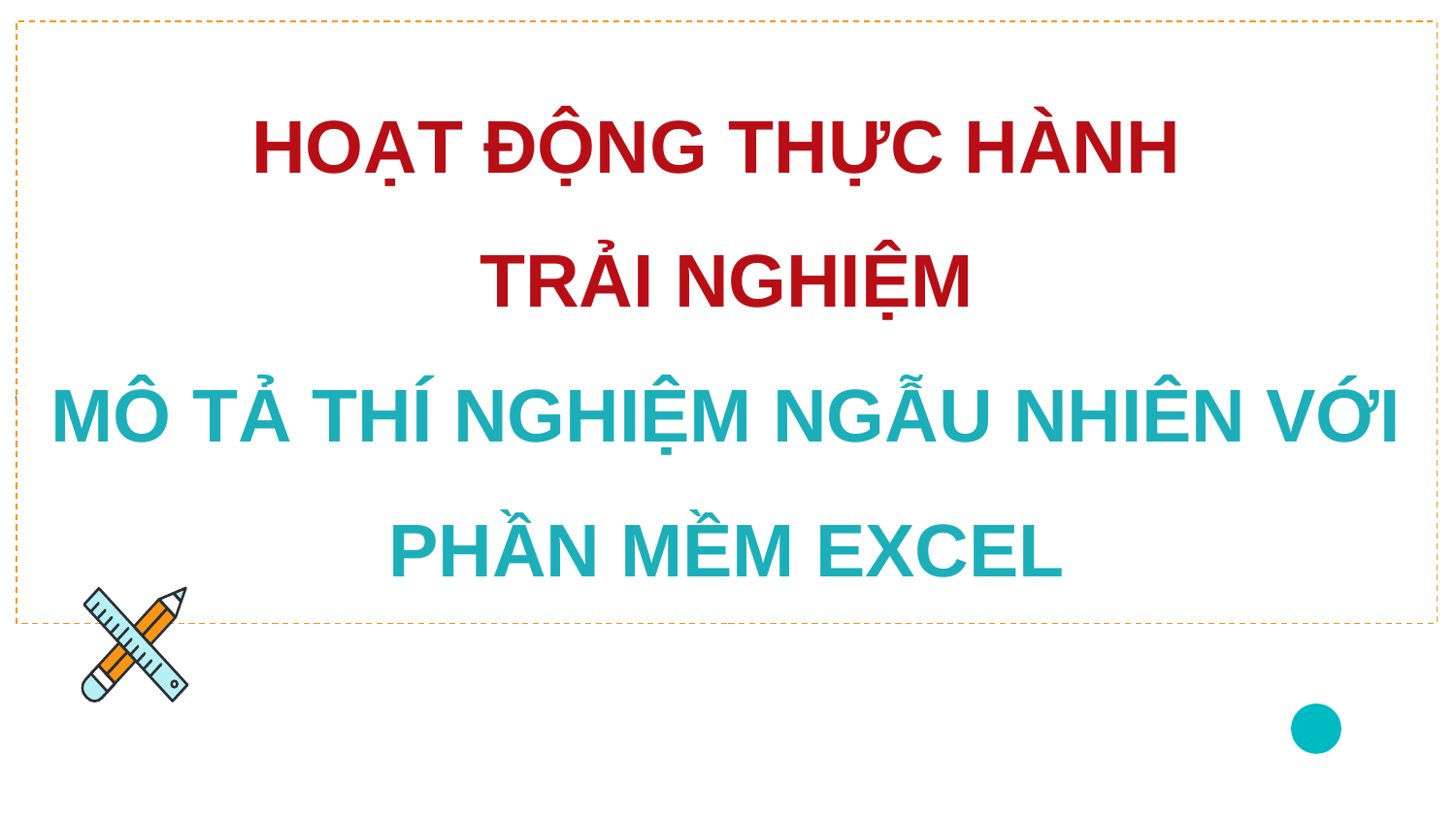

# HOẠT ĐỘNG THỰC HÀNH TRẢI NGHIỆM MÔ TẢ THÍ NGHIỆM NGẪU NHIÊN VỚI PHẦN MỀM EXCEL